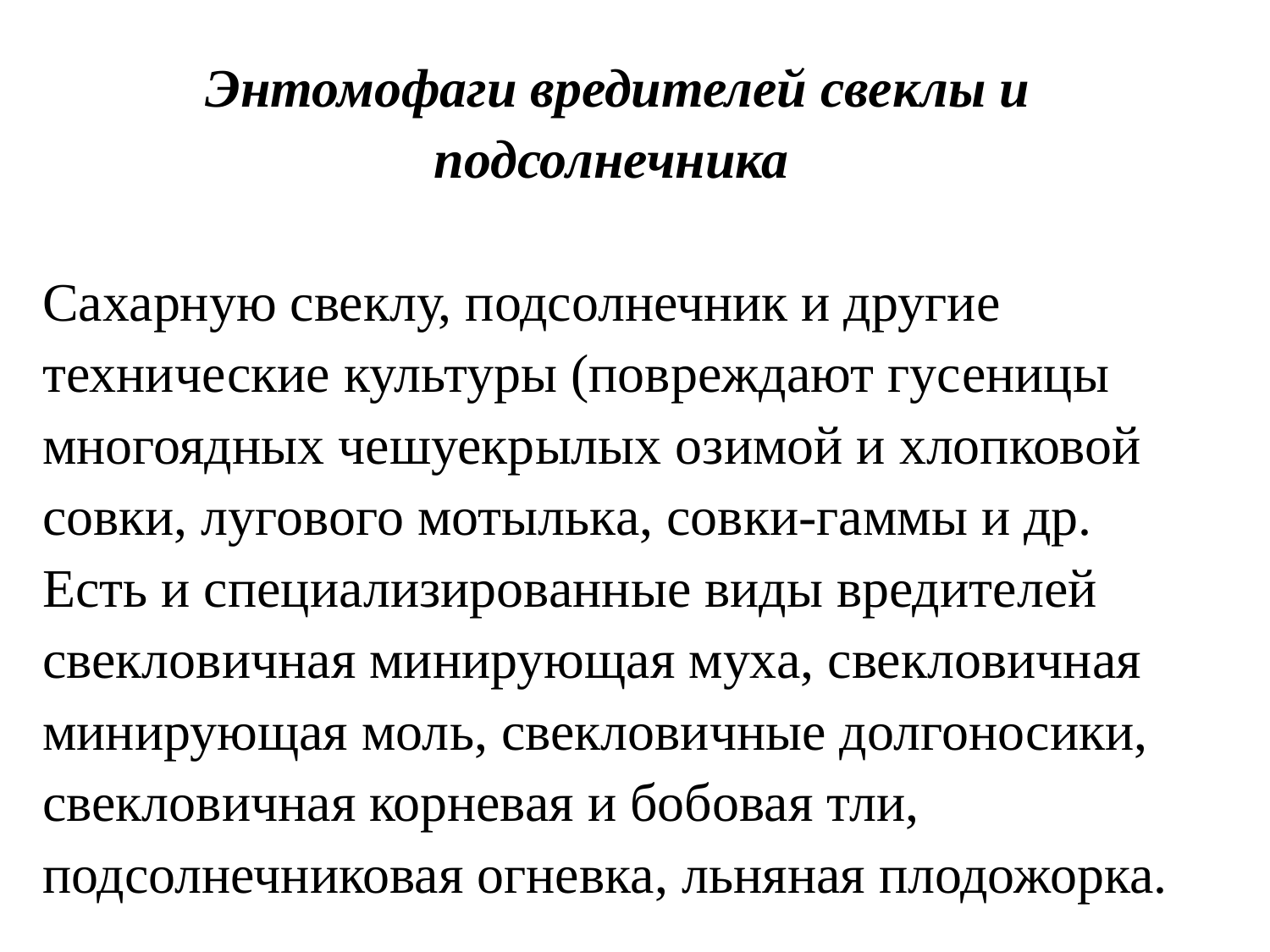

Энтомофаги вредителей свеклы и подсолнечника

Сахарную свеклу, подсолнечник и другие технические культуры (повреждают гусеницы многоядных чешуекрылых озимой и хлопковой совки, лугового мотылька, совки-гаммы и др. Есть и специализированные виды вредителей свекловичная минирующая муха, свекловичная
минирующая моль, свекловичные долгоносики, свекловичная корневая и бобовая тли, подсолнечниковая огневка, льняная плодожорка.